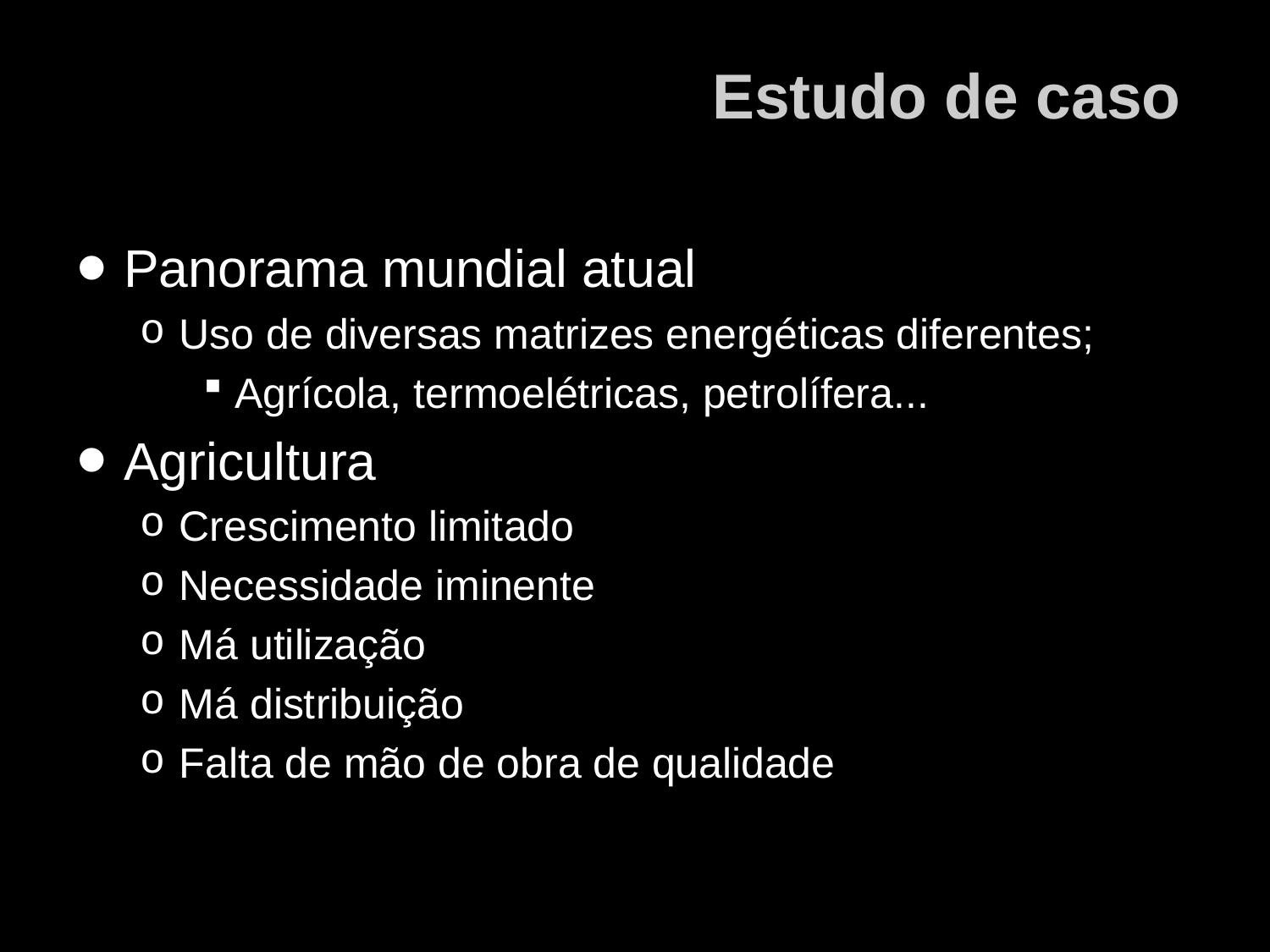

# Estudo de caso
Panorama mundial atual
Uso de diversas matrizes energéticas diferentes;
Agrícola, termoelétricas, petrolífera...
Agricultura
Crescimento limitado
Necessidade iminente
Má utilização
Má distribuição
Falta de mão de obra de qualidade